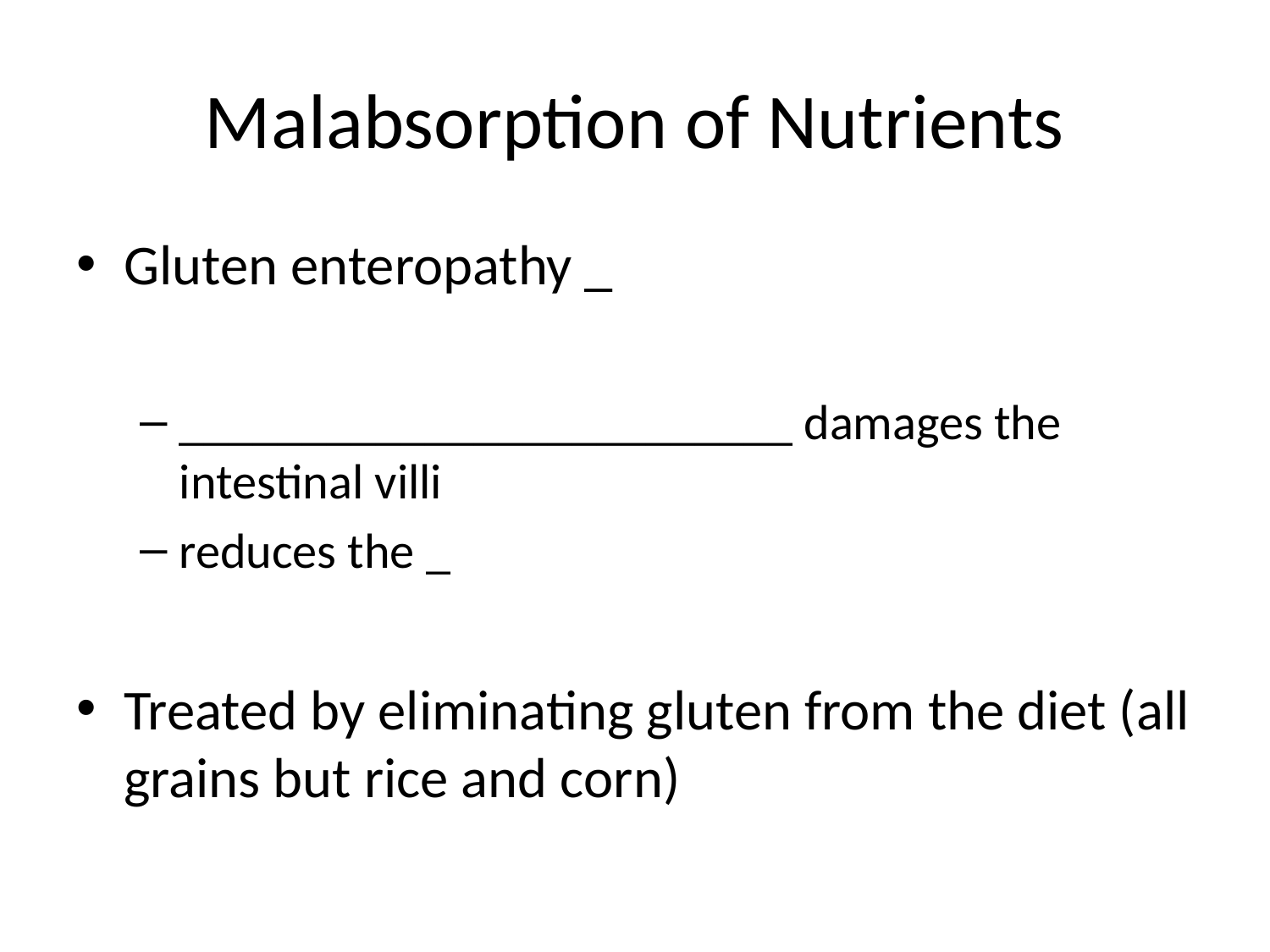

# Malabsorption of Nutrients
Gluten enteropathy _

_________________________ damages the intestinal villi
reduces the _

Treated by eliminating gluten from the diet (all grains but rice and corn)